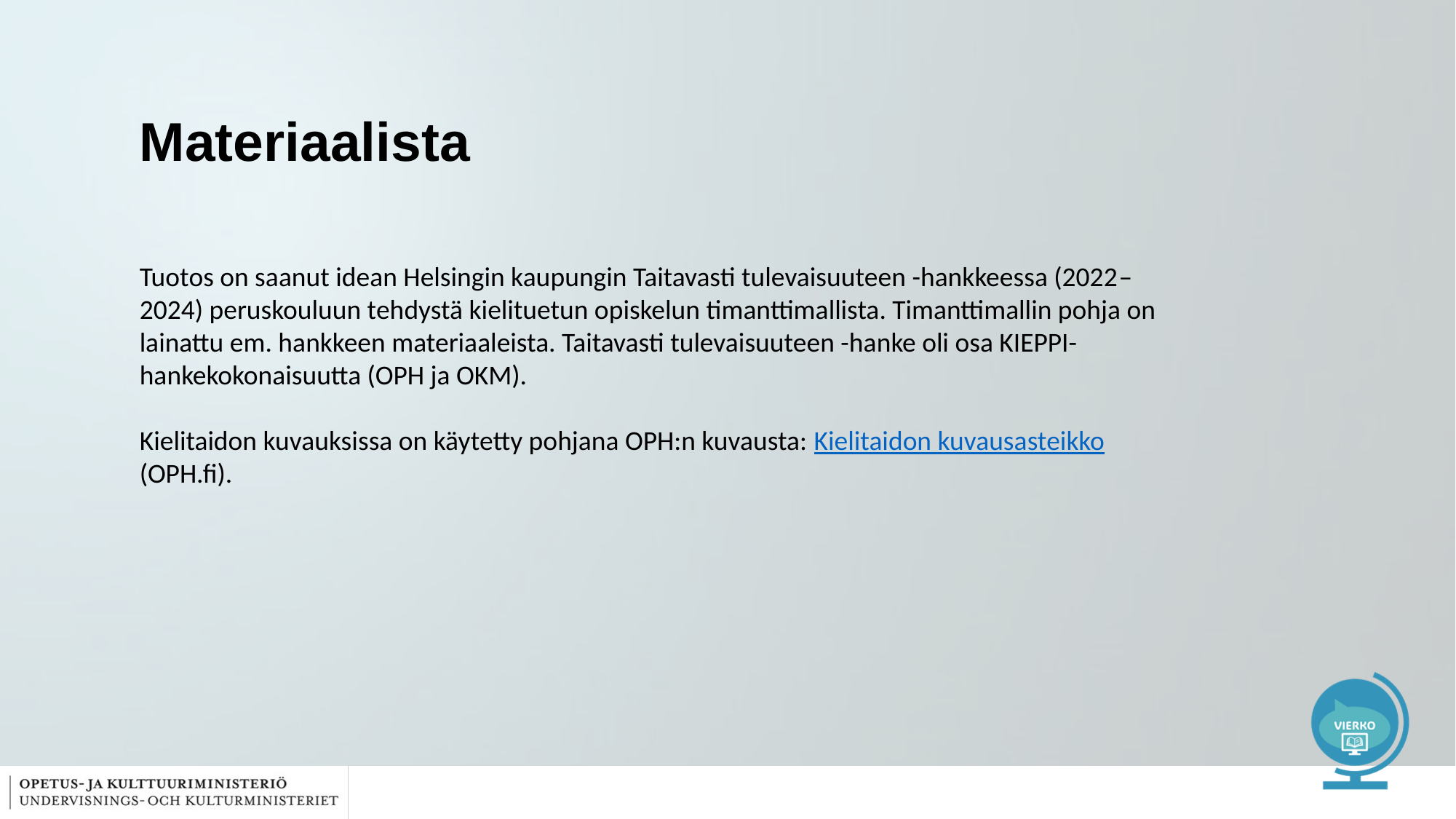

# Materiaalista
Tuotos on saanut idean Helsingin kaupungin Taitavasti tulevaisuuteen -hankkeessa (2022–2024) peruskouluun tehdystä kielituetun opiskelun timanttimallista. Timanttimallin pohja on lainattu em. hankkeen materiaaleista. Taitavasti tulevaisuuteen -hanke oli osa KIEPPI-hankekokonaisuutta (OPH ja OKM).

Kielitaidon kuvauksissa on käytetty pohjana OPH:n kuvausta: Kielitaidon kuvausasteikko (OPH.fi).